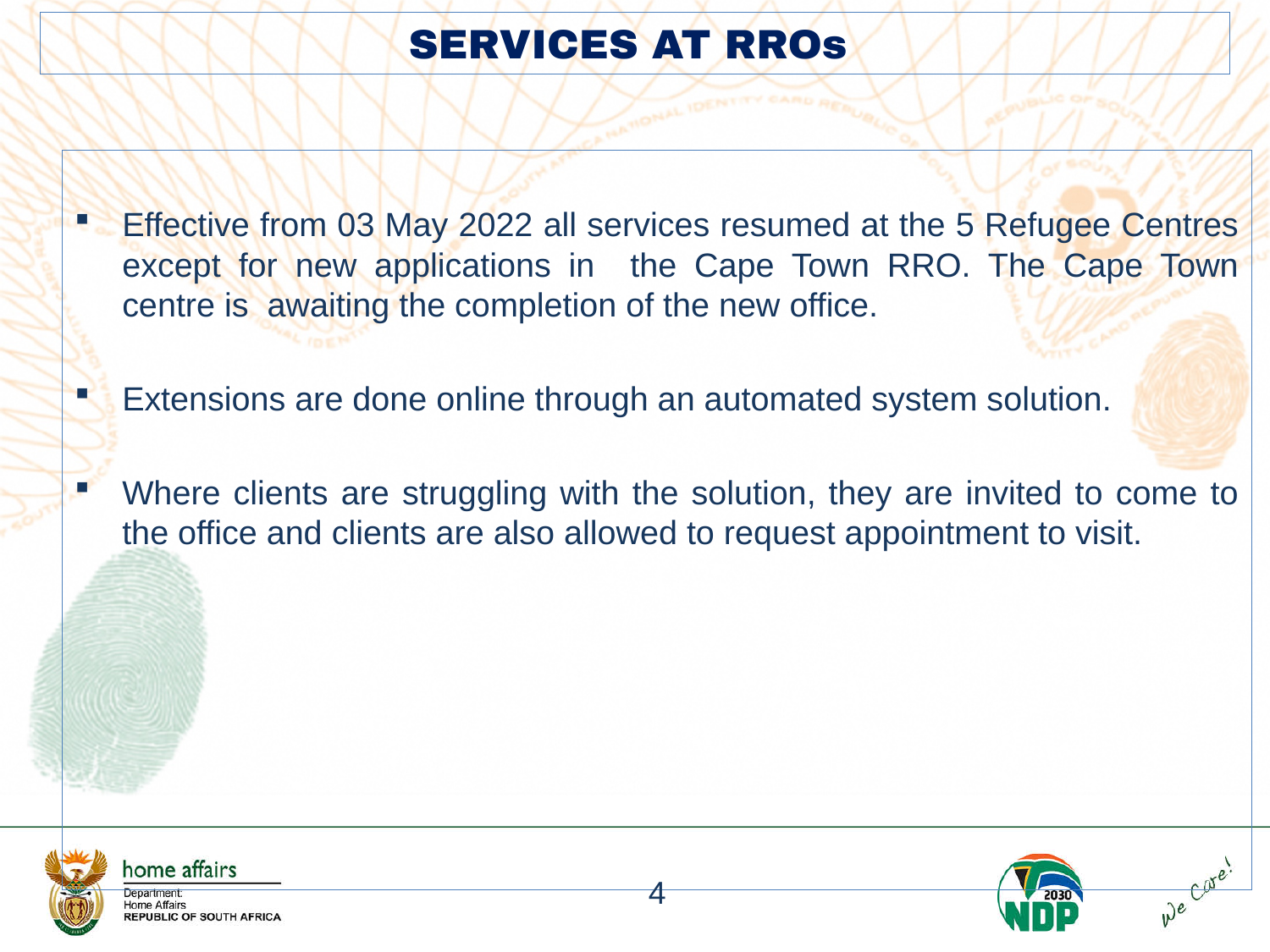

# SERVICES AT RROs

Effective from 03 May 2022 all services resumed at the 5 Refugee Centres except for new applications in  the Cape Town RRO. The Cape Town centre is  awaiting the completion of the new office.

Extensions are done online through an automated system solution.

Where clients are struggling with the solution, they are invited to come to the office and clients are also allowed to request appointment to visit.

4